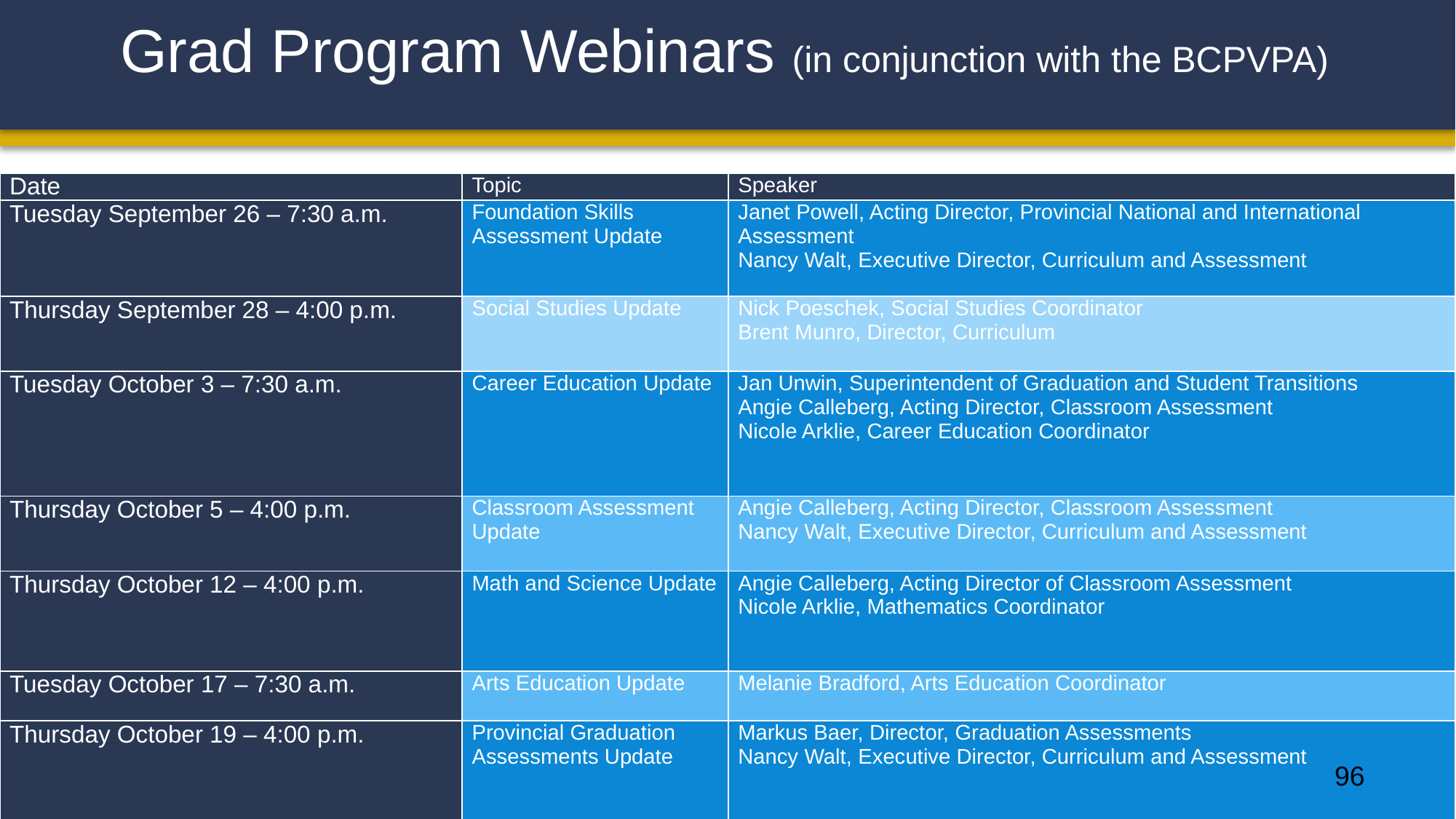

Grad Program Webinars (in conjunction with the BCPVPA)

| Date | Topic | Speaker |
| --- | --- | --- |
| Tuesday September 26 – 7:30 a.m. | Foundation Skills Assessment Update | Janet Powell, Acting Director, Provincial National and International Assessment Nancy Walt, Executive Director, Curriculum and Assessment |
| Thursday September 28 – 4:00 p.m. | Social Studies Update | Nick Poeschek, Social Studies Coordinator Brent Munro, Director, Curriculum |
| Tuesday October 3 – 7:30 a.m. | Career Education Update | Jan Unwin, Superintendent of Graduation and Student Transitions Angie Calleberg, Acting Director, Classroom Assessment Nicole Arklie, Career Education Coordinator |
| Thursday October 5 – 4:00 p.m. | Classroom Assessment Update | Angie Calleberg, Acting Director, Classroom Assessment Nancy Walt, Executive Director, Curriculum and Assessment |
| Thursday October 12 – 4:00 p.m. | Math and Science Update | Angie Calleberg, Acting Director of Classroom Assessment Nicole Arklie, Mathematics Coordinator |
| Tuesday October 17 – 7:30 a.m. | Arts Education Update | Melanie Bradford, Arts Education Coordinator |
| Thursday October 19 – 4:00 p.m. | Provincial Graduation Assessments Update | Markus Baer, Director, Graduation Assessments Nancy Walt, Executive Director, Curriculum and Assessment |
96